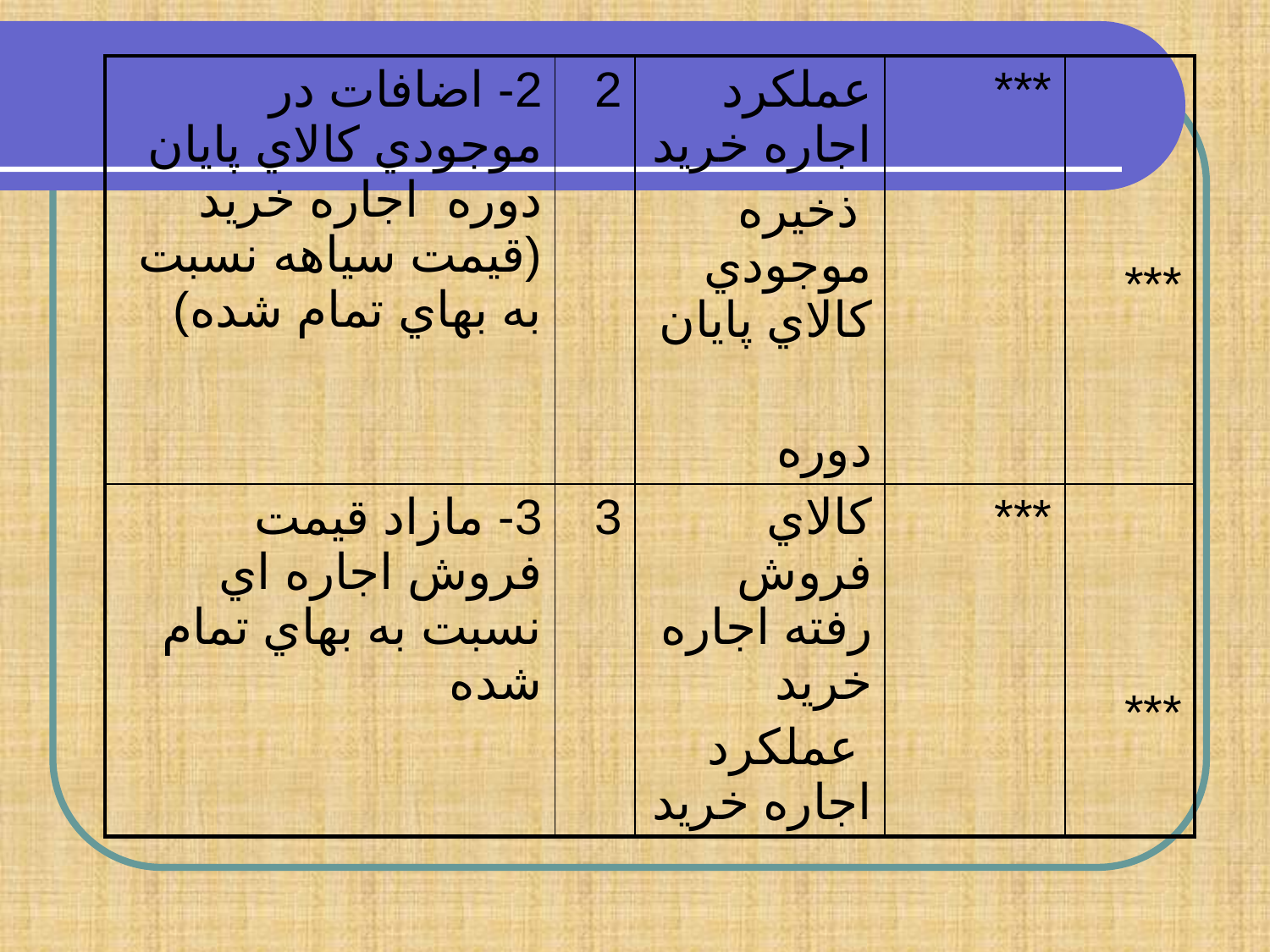

| 2- اضافات در موجودي كالاي پايان دوره اجاره خريد (قيمت سياهه نسبت به بهاي تمام شده) | 2 | عملكرد اجاره خريد ذخيره موجودي كالاي پايان دوره | \*\*\* | \*\*\* |
| --- | --- | --- | --- | --- |
| 3- مازاد قيمت فروش اجاره اي نسبت به بهاي تمام شده | 3 | كالاي فروش رفته اجاره خريد عملكرد اجاره خريد | \*\*\* | \*\*\* |